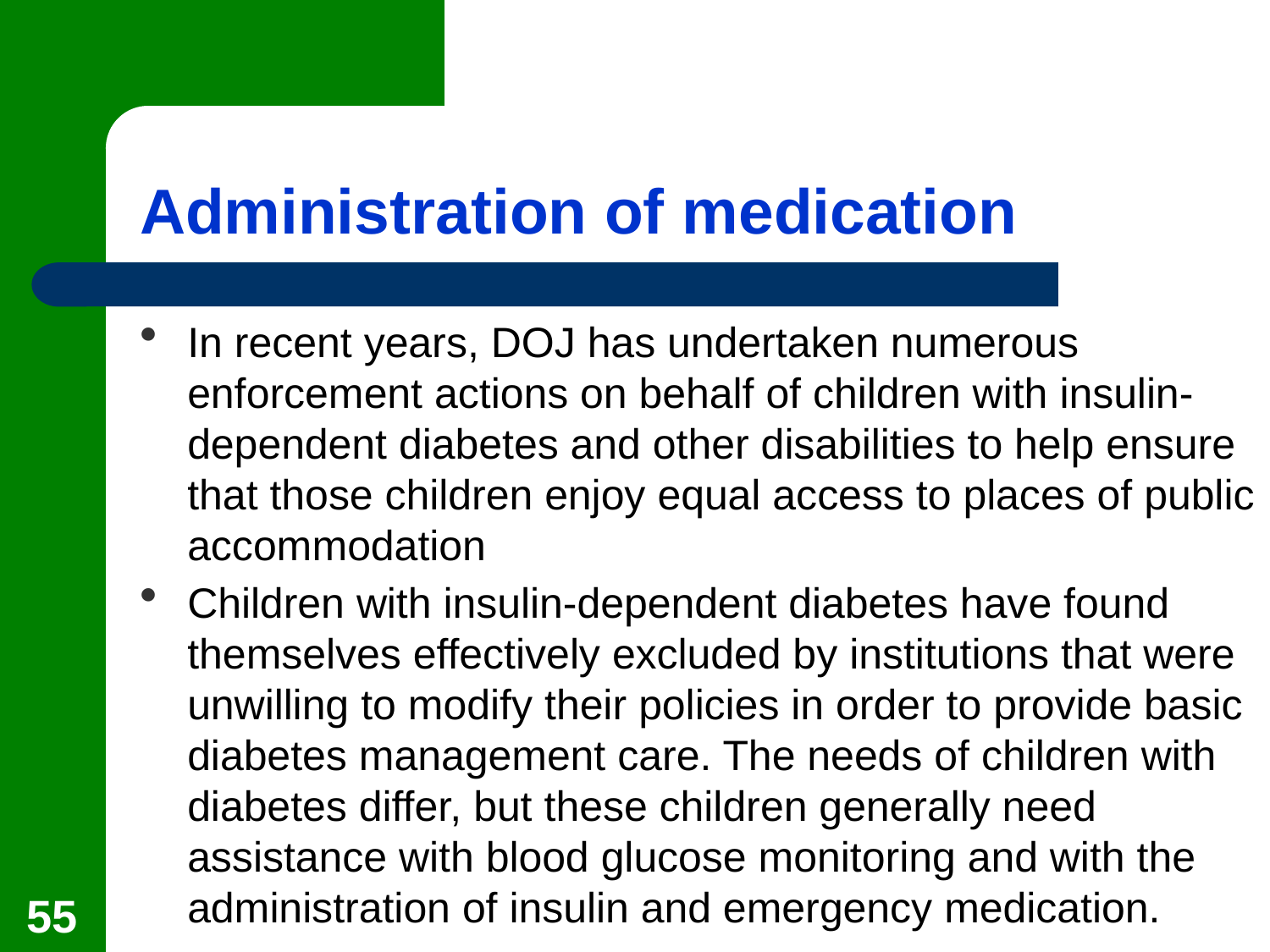

# Administration of medication
In recent years, DOJ has undertaken numerous enforcement actions on behalf of children with insulin-dependent diabetes and other disabilities to help ensure that those children enjoy equal access to places of public accommodation
Children with insulin-dependent diabetes have found themselves effectively excluded by institutions that were unwilling to modify their policies in order to provide basic diabetes management care. The needs of children with diabetes differ, but these children generally need assistance with blood glucose monitoring and with the administration of insulin and emergency medication.

55